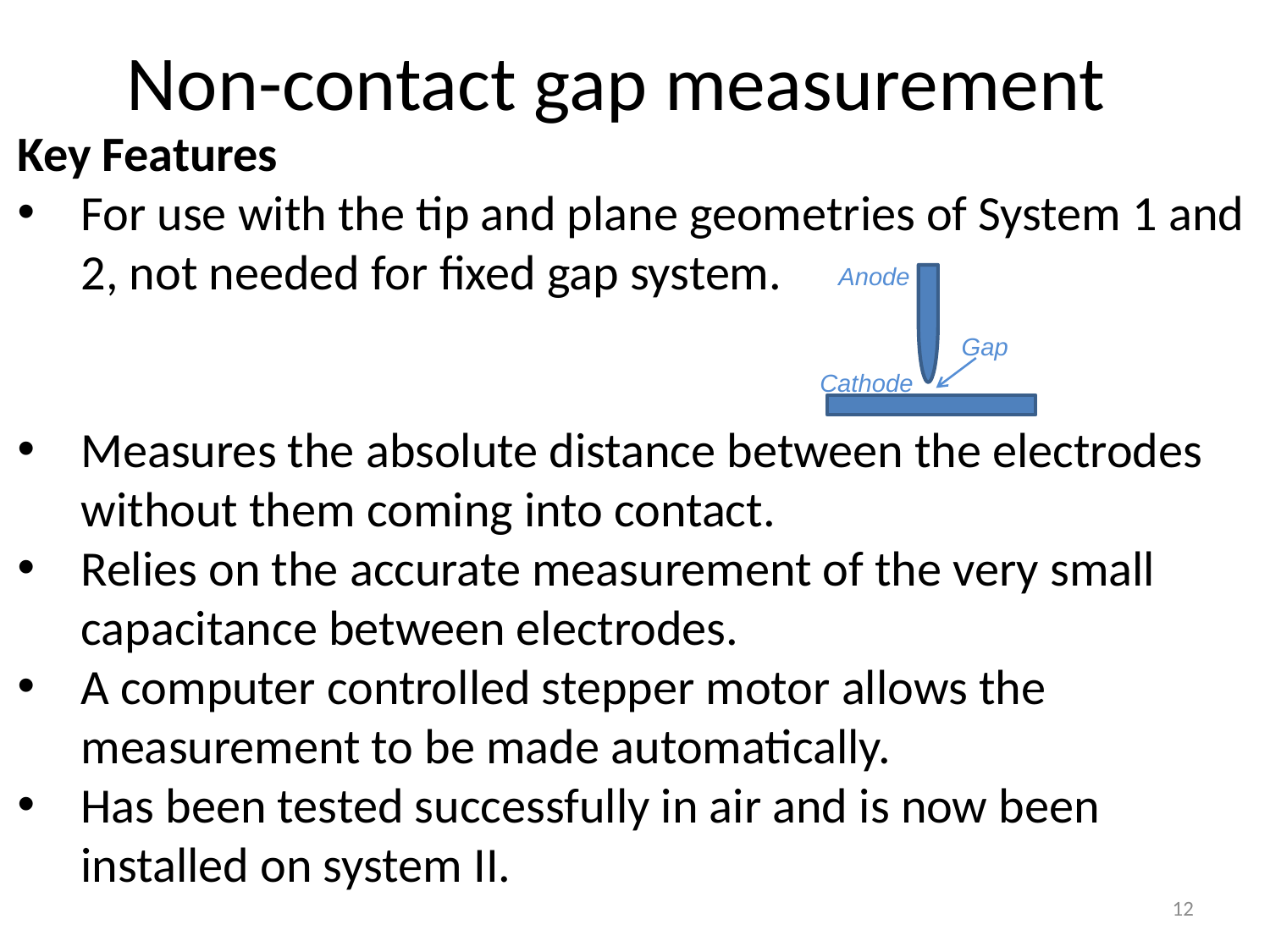

# Non-contact gap measurement
Key Features
For use with the tip and plane geometries of System 1 and 2, not needed for fixed gap system.

Measures the absolute distance between the electrodes without them coming into contact.
Relies on the accurate measurement of the very small capacitance between electrodes.
A computer controlled stepper motor allows the measurement to be made automatically.
Has been tested successfully in air and is now been installed on system II.
Anode

Gap
Cathode
12